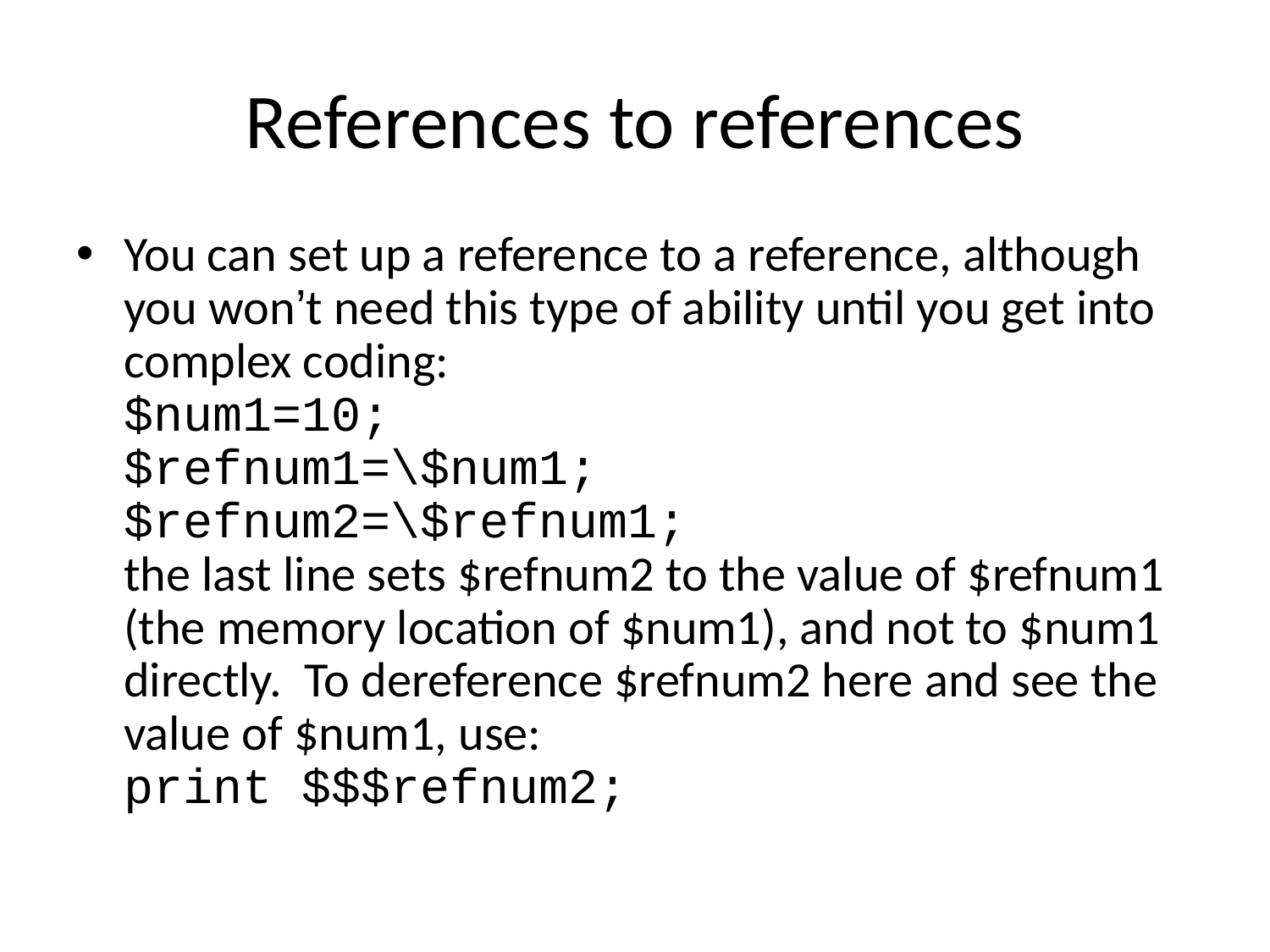

# References to references
You can set up a reference to a reference, although you won’t need this type of ability until you get into complex coding:
$num1=10;
$refnum1=\$num1;
$refnum2=\$refnum1;
the last line sets $refnum2 to the value of $refnum1 (the memory location of $num1), and not to $num1 directly.  To dereference $refnum2 here and see the value of $num1, use:
print $$$refnum2;